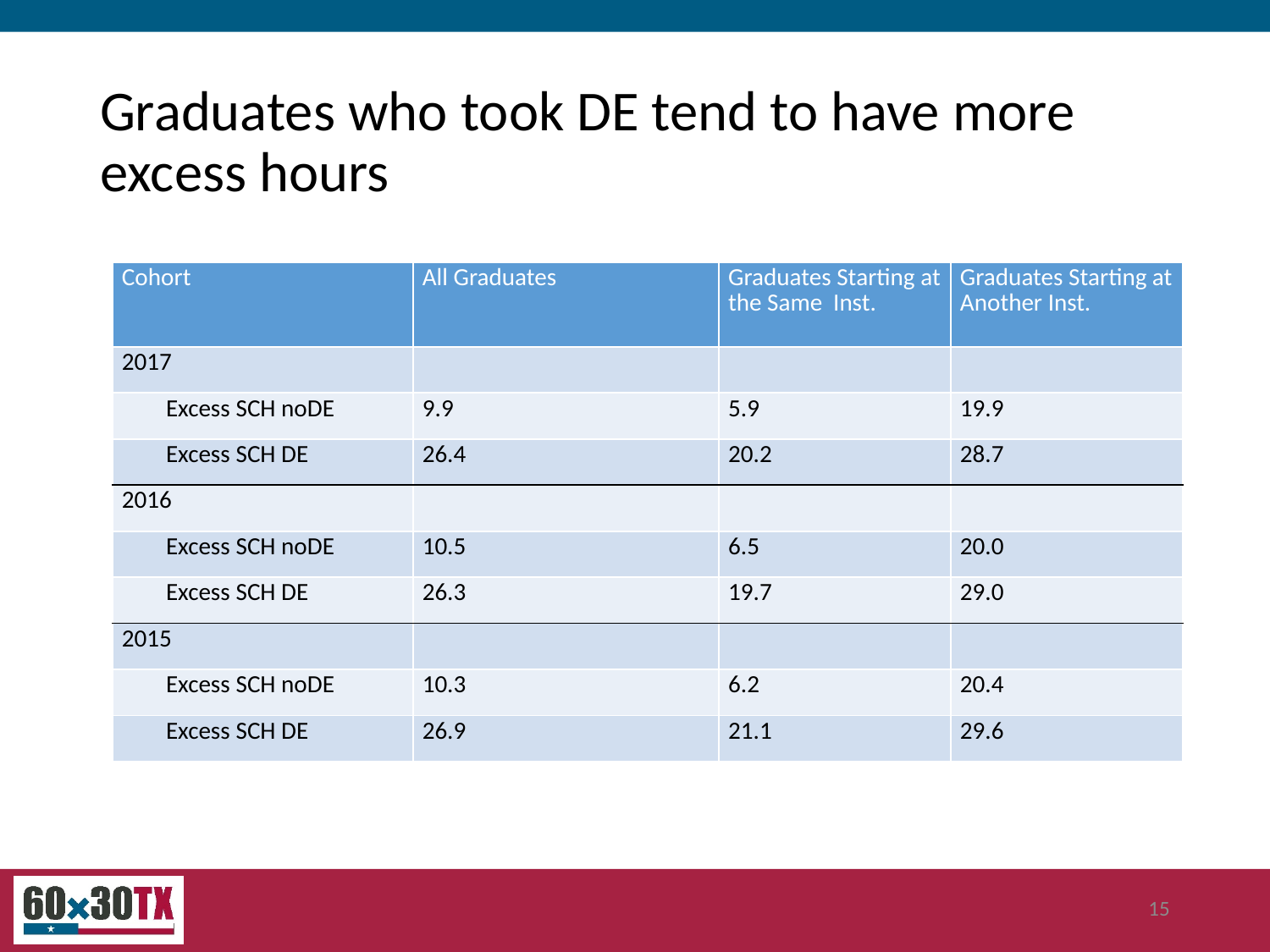

# Graduates who took DE tend to have more excess hours
| Cohort | All Graduates | Graduates Starting at the Same Inst. | Graduates Starting at Another Inst. |
| --- | --- | --- | --- |
| 2017 |  |  |  |
| Excess SCH noDE | 9.9 | 5.9 | 19.9 |
| Excess SCH DE | 26.4 | 20.2 | 28.7 |
| 2016 |  |  |  |
| Excess SCH noDE | 10.5 | 6.5 | 20.0 |
| Excess SCH DE | 26.3 | 19.7 | 29.0 |
| 2015 |  |  |  |
| Excess SCH noDE | 10.3 | 6.2 | 20.4 |
| Excess SCH DE | 26.9 | 21.1 | 29.6 |
15